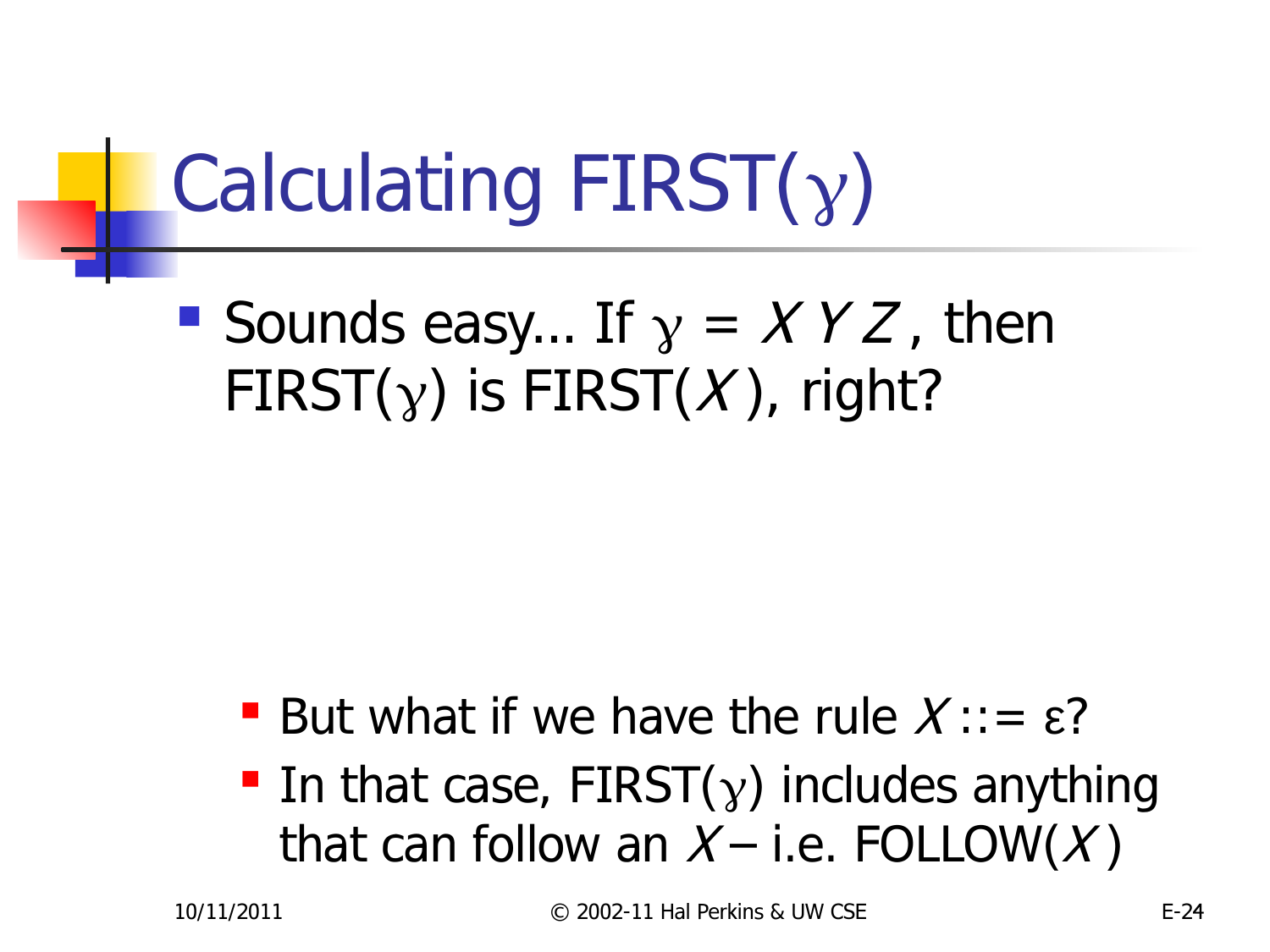

# Calculating FIRST(γ)
Sounds easy… If γ = X Y Z , then FIRST(γ) is FIRST(X ), right?

But what if we have the rule X ::= ε?
In that case, FIRST(γ) includes anything that can follow an X – i.e. FOLLOW(X )
10/11/2011
© 2002-11 Hal Perkins & UW CSE
E-24